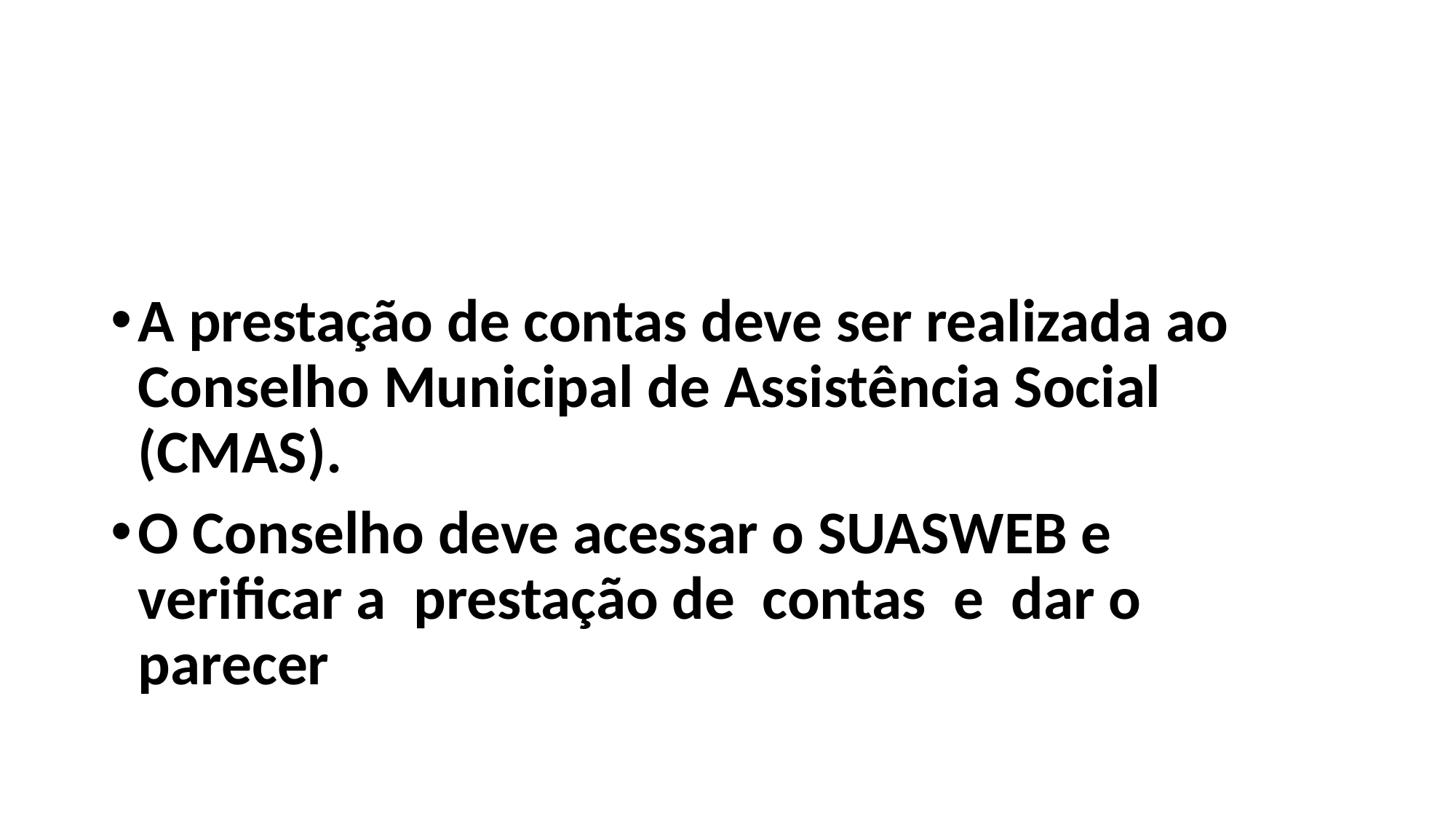

#

A prestação de contas deve ser realizada ao Conselho Municipal de Assistência Social (CMAS).
O Conselho deve acessar o SUASWEB e  verificar a  prestação de  contas  e  dar o  parecer